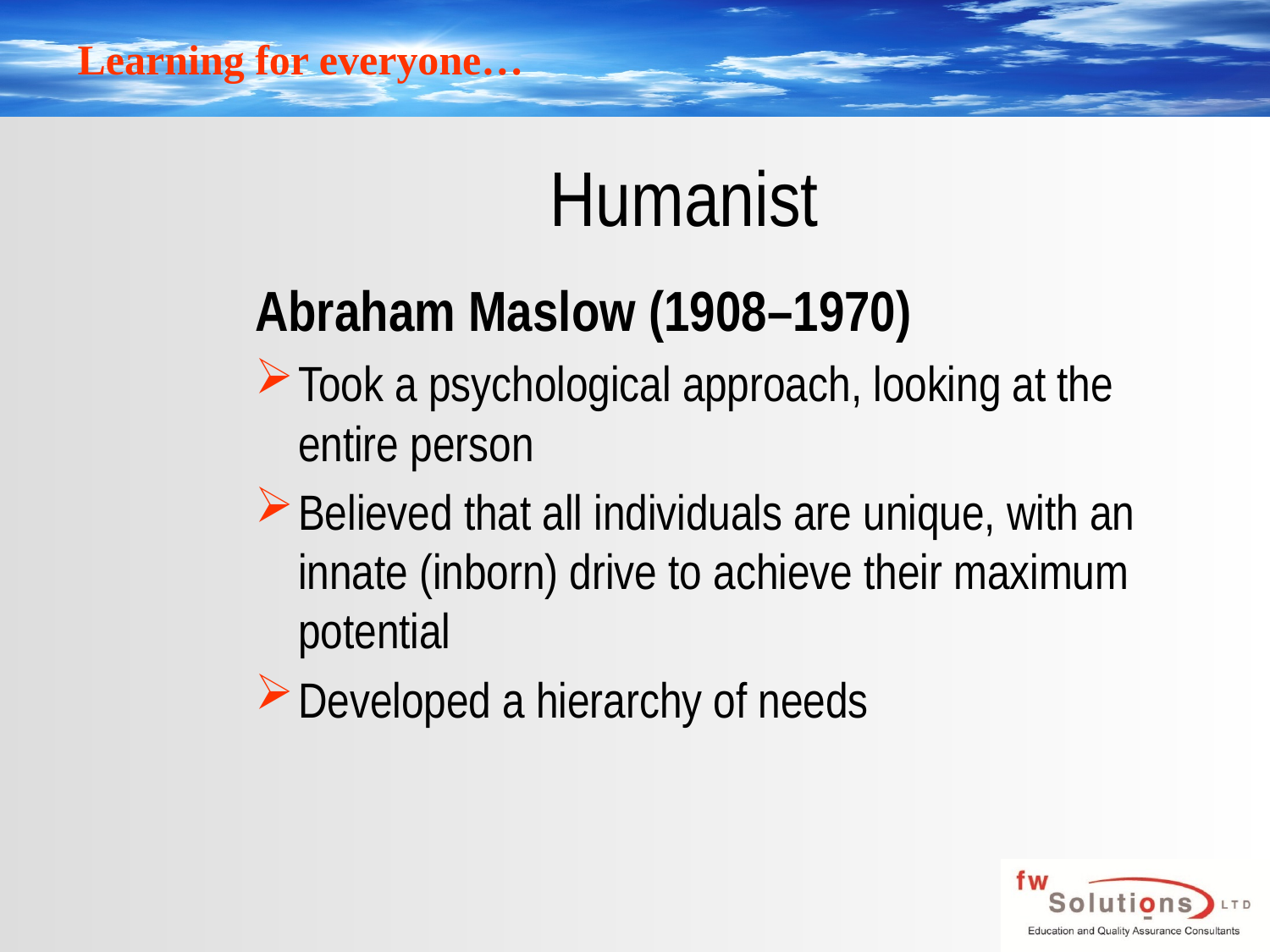

Humanist
Abraham Maslow (1908–1970)
Took a psychological approach, looking at the entire person
Believed that all individuals are unique, with an innate (inborn) drive to achieve their maximum potential
Developed a hierarchy of needs